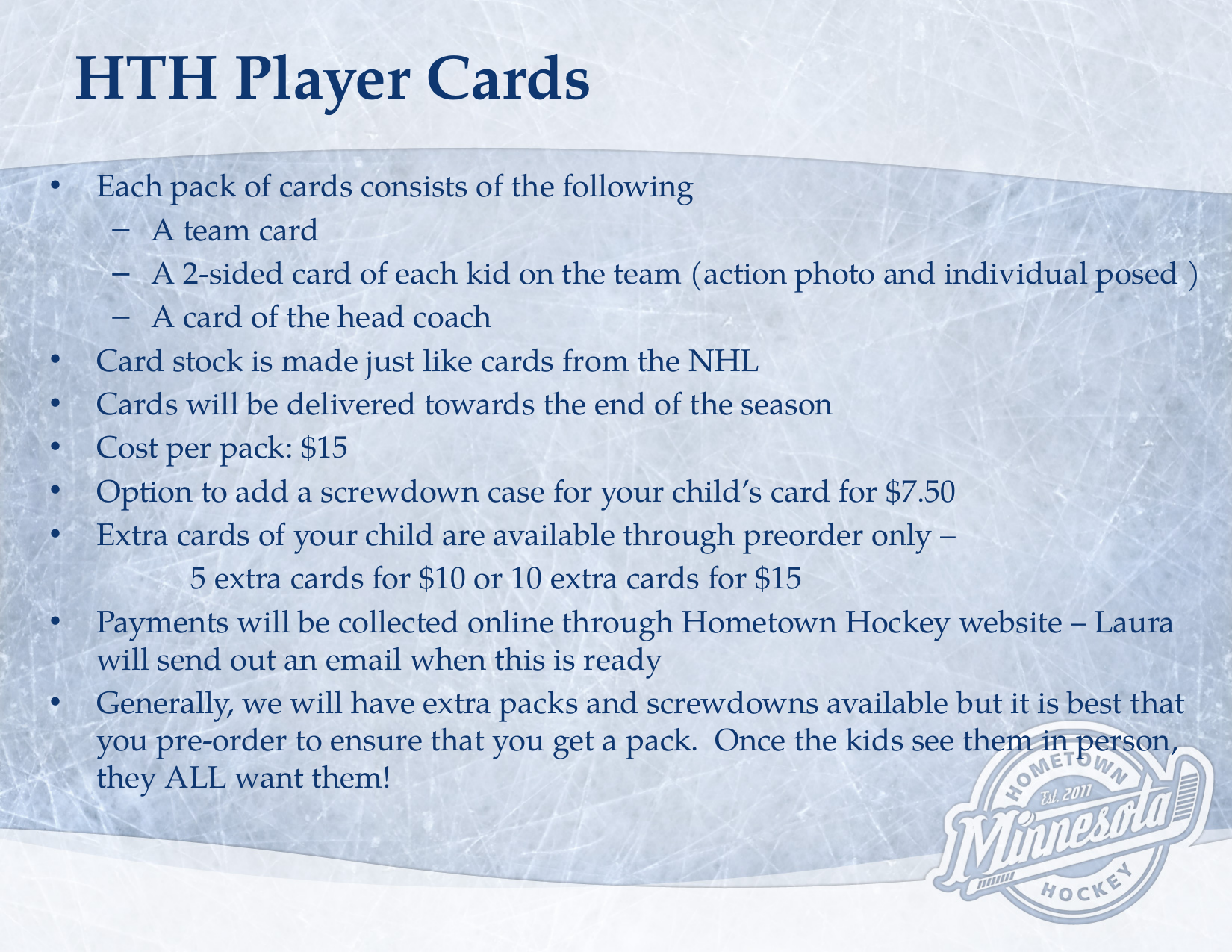

# HTH Player Cards

Each pack of cards consists of the following
A team card
A 2-sided card of each kid on the team (action photo and individual posed )
A card of the head coach
Card stock is made just like cards from the NHL
Cards will be delivered towards the end of the season
Cost per pack: $15
Option to add a screwdown case for your child’s card for $7.50
Extra cards of your child are available through preorder only –
                  5 extra cards for $10 or 10 extra cards for $15
Payments will be collected online through Hometown Hockey website – Laura will send out an email when this is ready
Generally, we will have extra packs and screwdowns available but it is best that you pre-order to ensure that you get a pack.  Once the kids see them in person, they ALL want them!